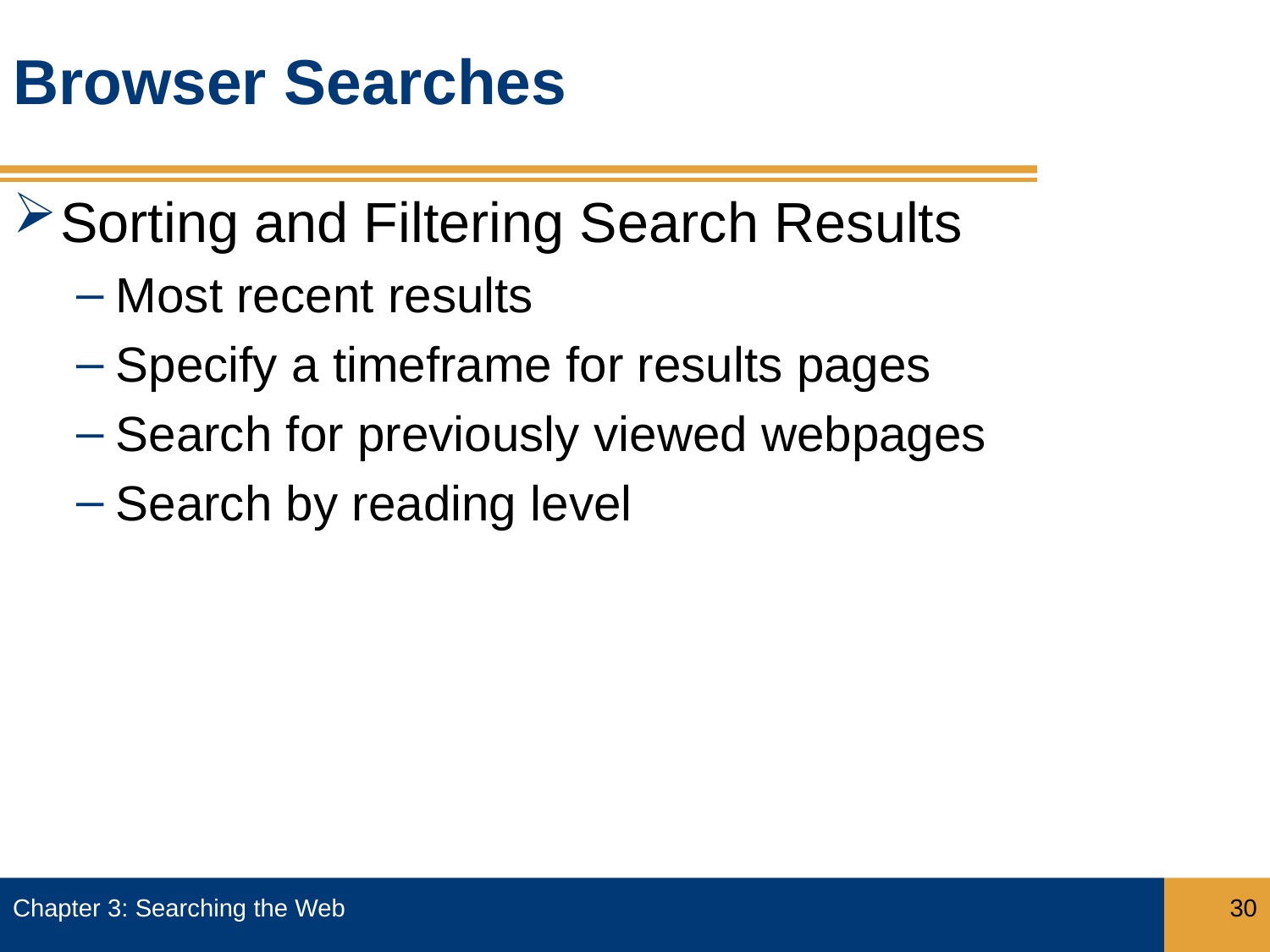

# Browser Searches
Sorting and Filtering Search Results
Most recent results
Specify a timeframe for results pages
Search for previously viewed webpages
Search by reading level
Chapter 3: Searching the Web
30